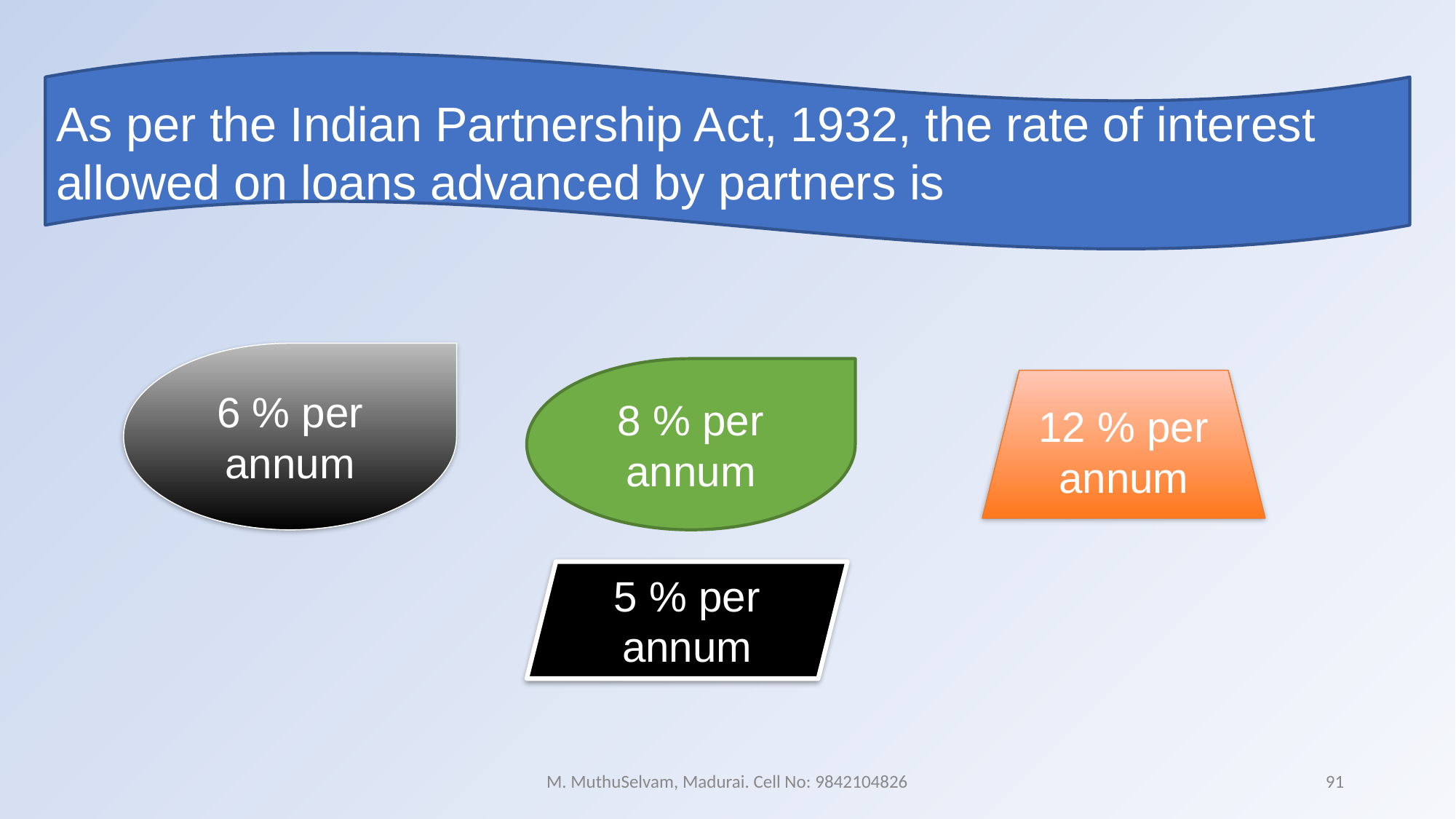

As per the Indian Partnership Act, 1932, the rate of interest allowed on loans advanced by partners is
6 % per annum
8 % per annum
12 % per annum
5 % per annum
M. MuthuSelvam, Madurai. Cell No: 9842104826
91